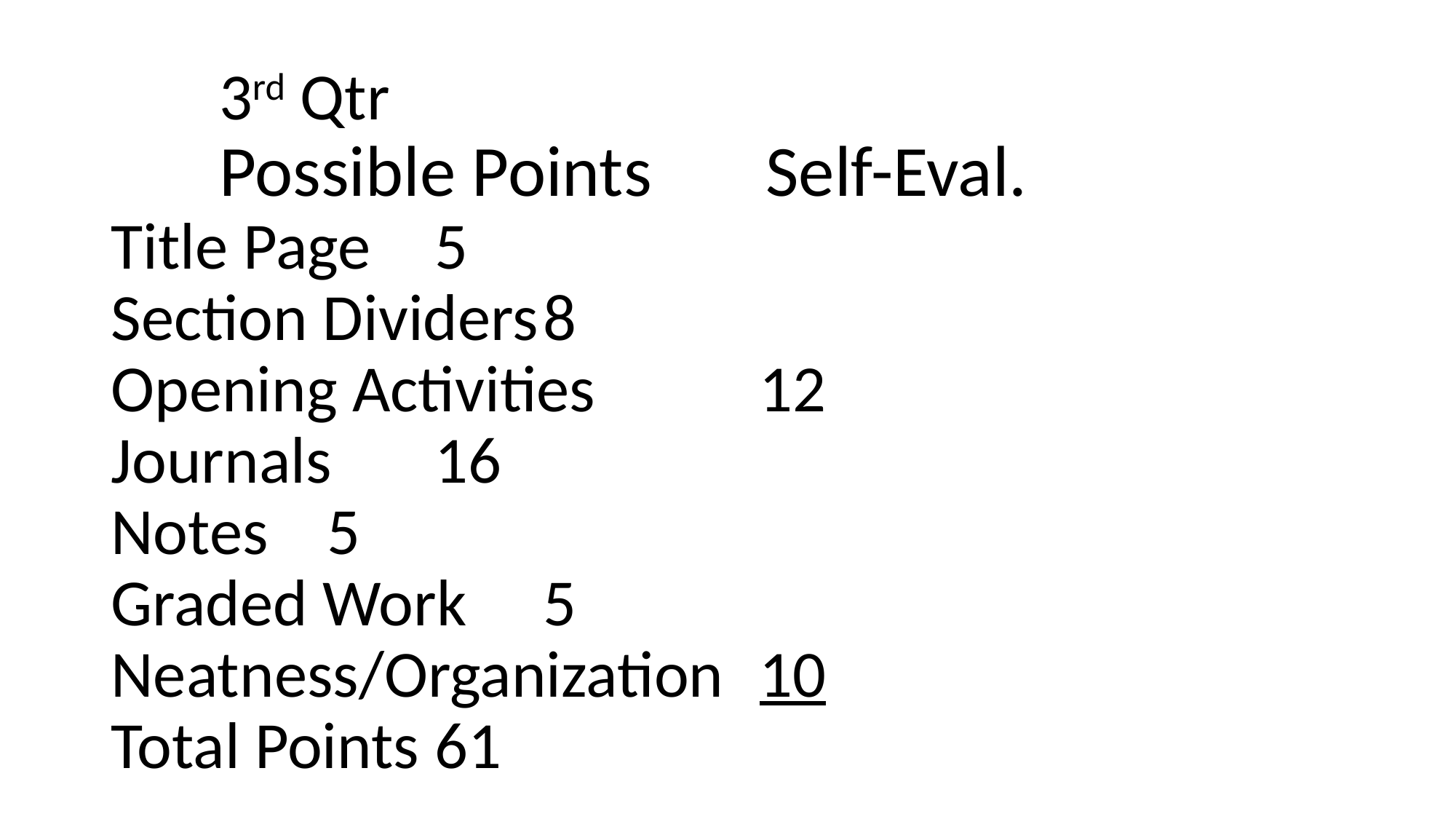

# 3rd Qtr Possible Points       Self-Eval. Title Page				5 Section Dividers			8 Opening Activities		12 Journals					16 Notes					5 Graded Work				5 Neatness/Organization	10 Total Points				61